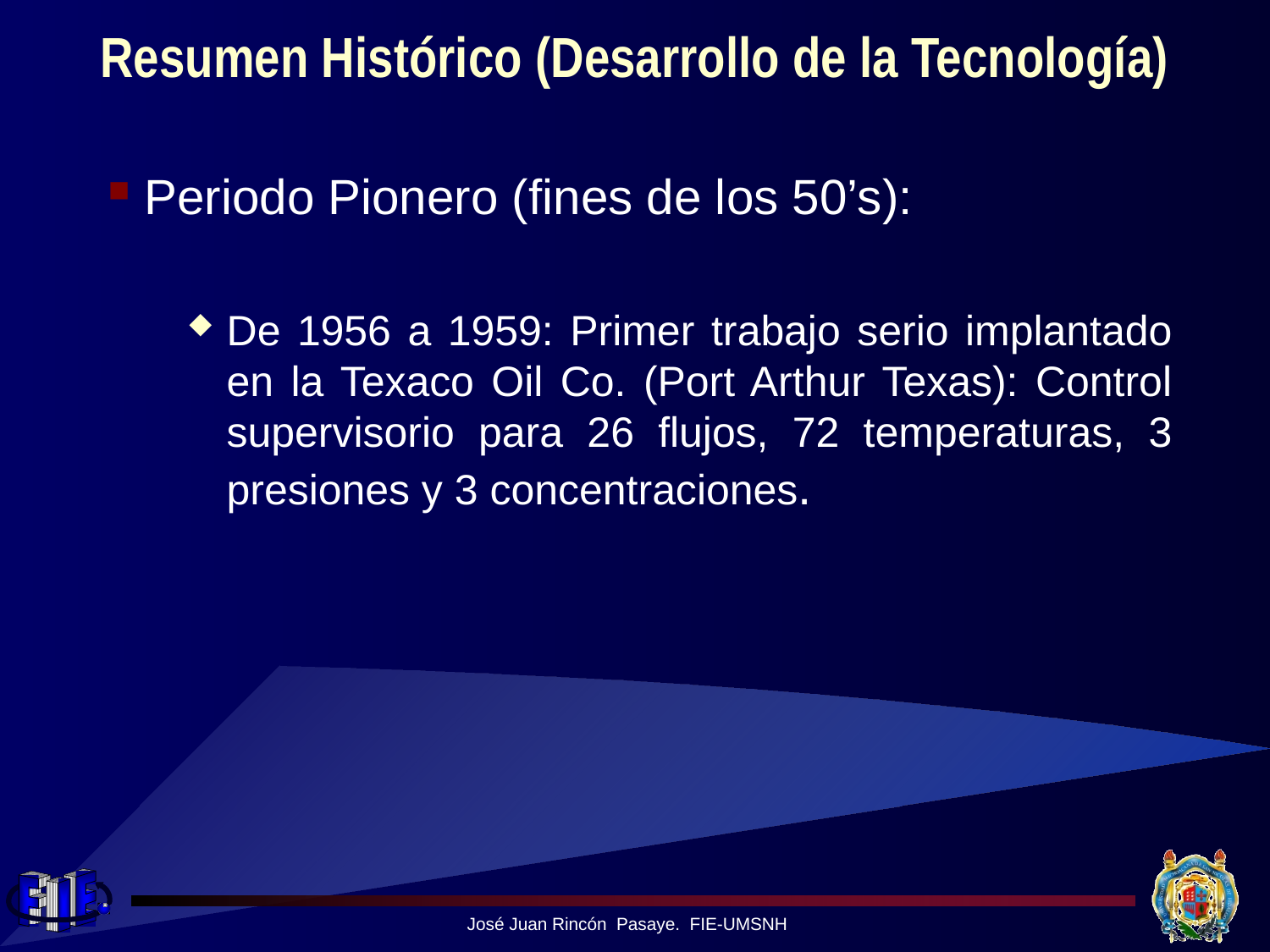

# Resumen Histórico (Desarrollo de la Tecnología)
 Periodo Pionero (fines de los 50’s):

De 1956 a 1959: Primer trabajo serio implantado en la Texaco Oil Co. (Port Arthur Texas): Control supervisorio para 26 flujos, 72 temperaturas, 3 presiones y 3 concentraciones.
José Juan Rincón  Pasaye.  FIE-UMSNH